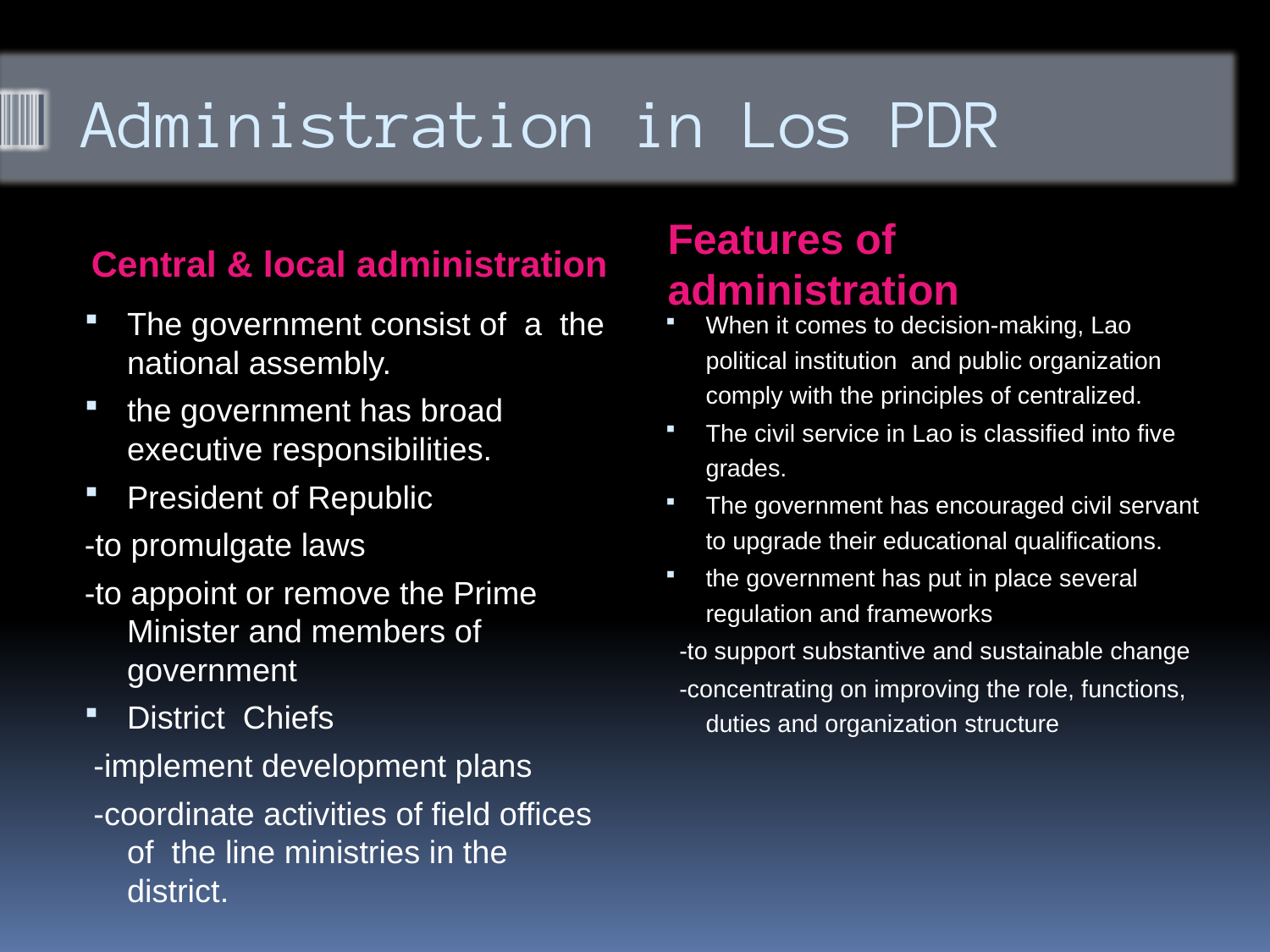

# Administration in Los PDR
Central & local administration
Features of administration
The government consist of  a  the national assembly.
the government has broad executive responsibilities.
President of Republic
-to promulgate laws
-to appoint or remove the Prime Minister and members of government
District  Chiefs
 -implement development plans
 -coordinate activities of field offices of  the line ministries in the district.

When it comes to decision-making, Lao political institution  and public organization  comply with the principles of centralized.
The civil service in Lao is classified into five grades.
The government has encouraged civil servant to upgrade their educational qualifications.
the government has put in place several regulation and frameworks
  -to support substantive and sustainable change
  -concentrating on improving the role, functions, duties and organization structure